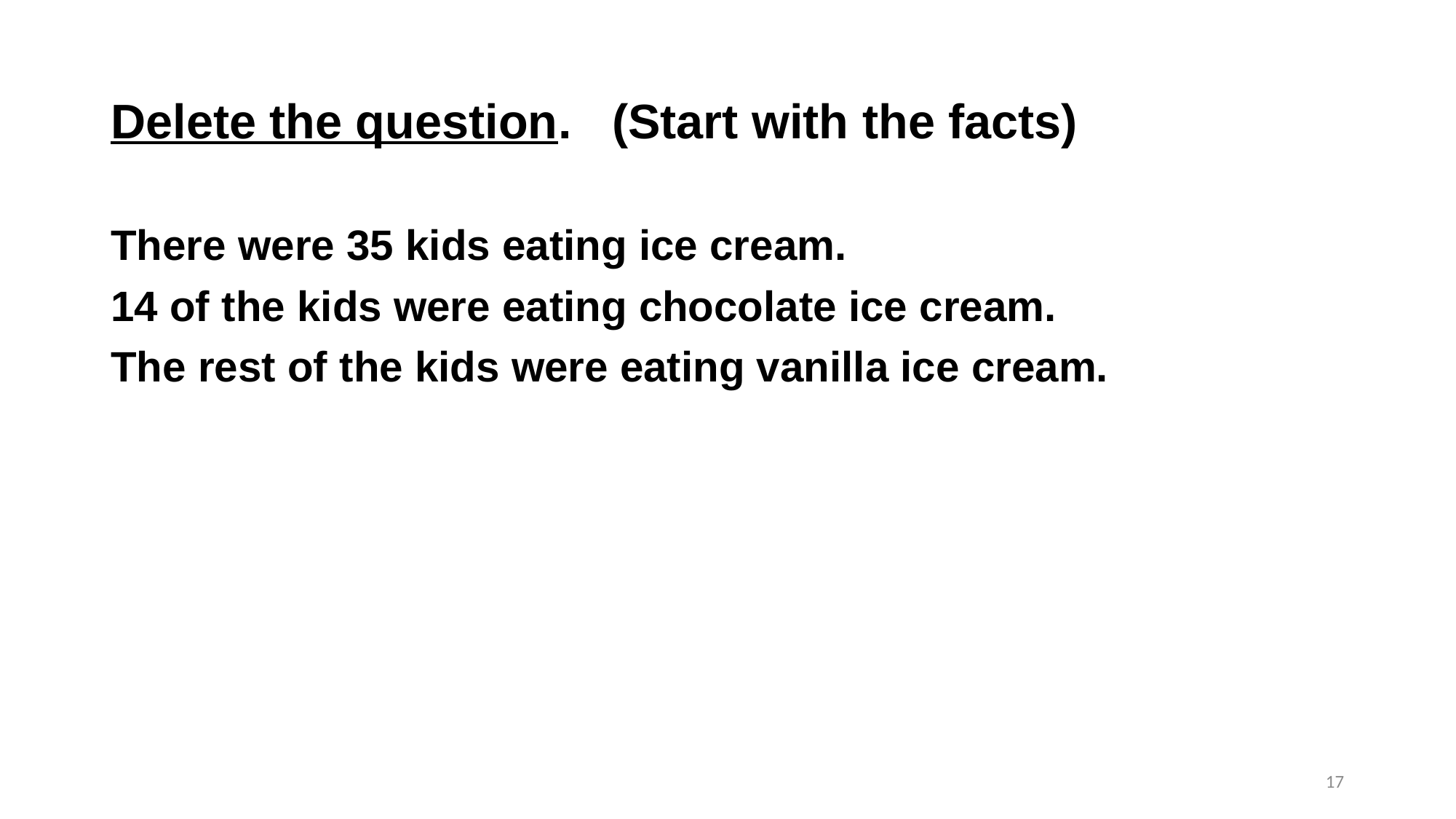

# Delete the question.   (Start with the facts)
There were 35 kids eating ice cream.
14 of the kids were eating chocolate ice cream.
The rest of the kids were eating vanilla ice cream.
17